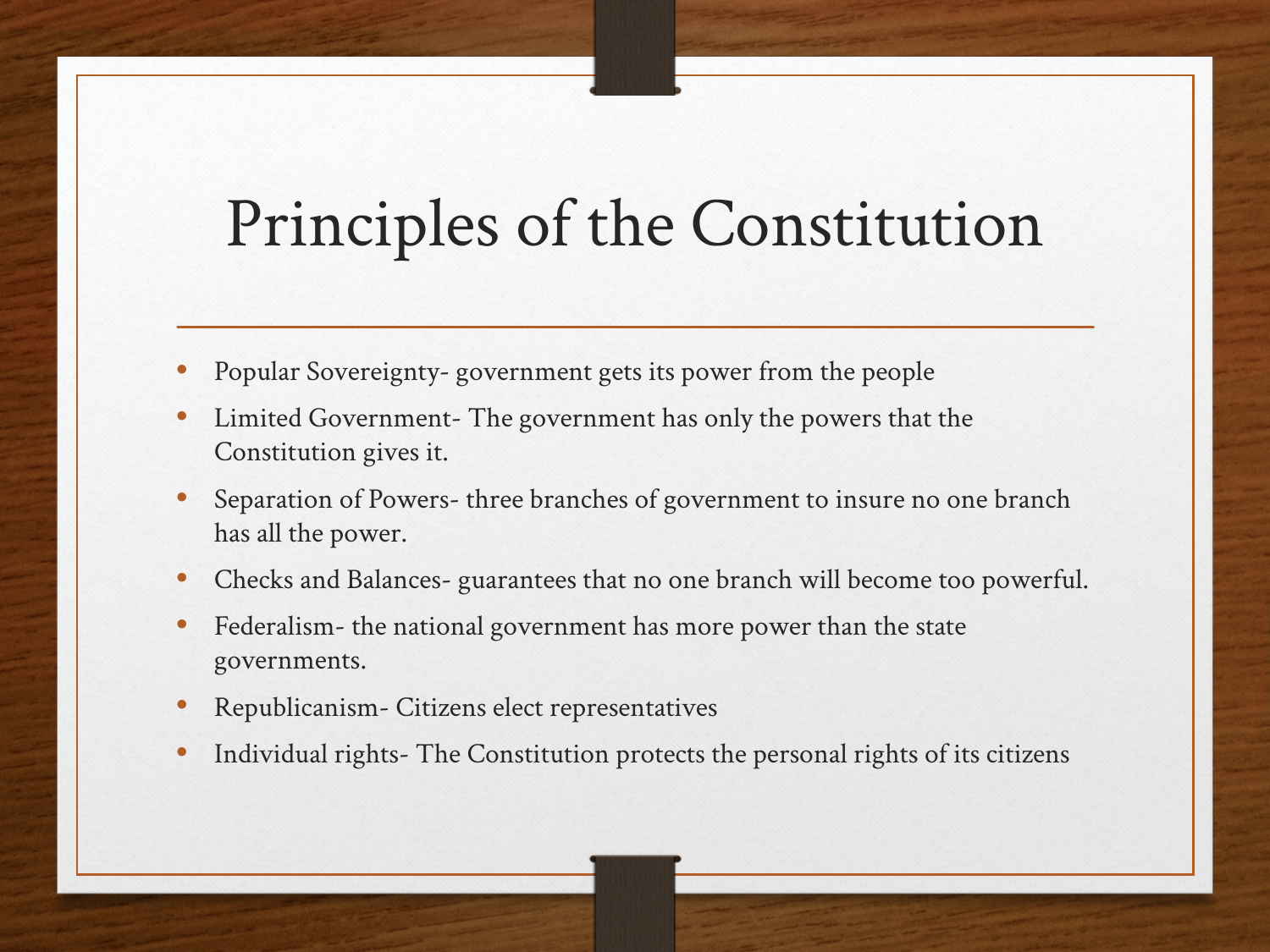

# Principles of the Constitution
Popular Sovereignty- government gets its power from the people
Limited Government- The government has only the powers that the Constitution gives it.
Separation of Powers- three branches of government to insure no one branch has all the power.
Checks and Balances- guarantees that no one branch will become too powerful.
Federalism- the national government has more power than the state governments.
Republicanism- Citizens elect representatives
Individual rights- The Constitution protects the personal rights of its citizens